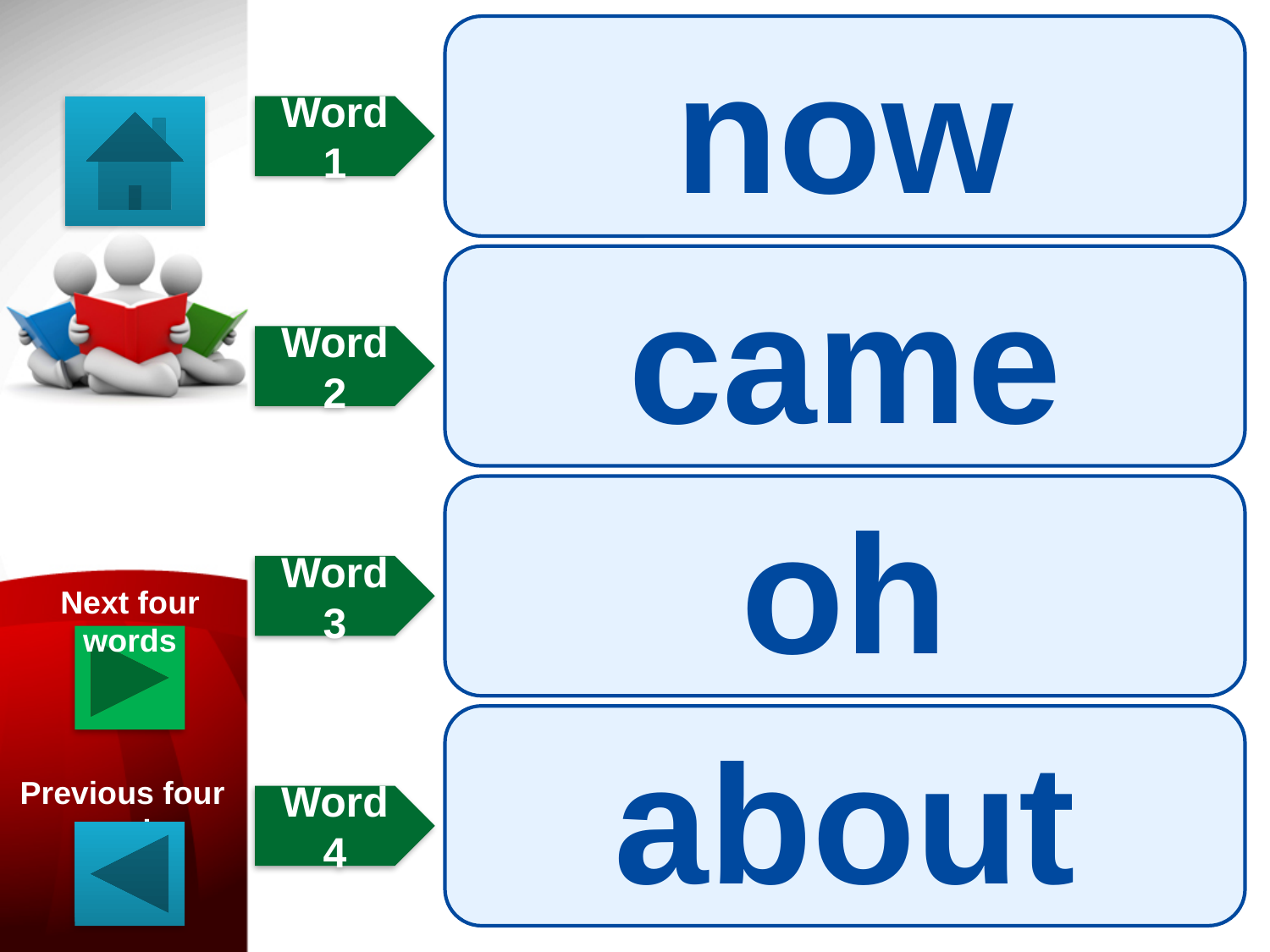

now

Word 1
came
Word 2
oh
Word 3
Next four words

about
Previous four words
Word 4